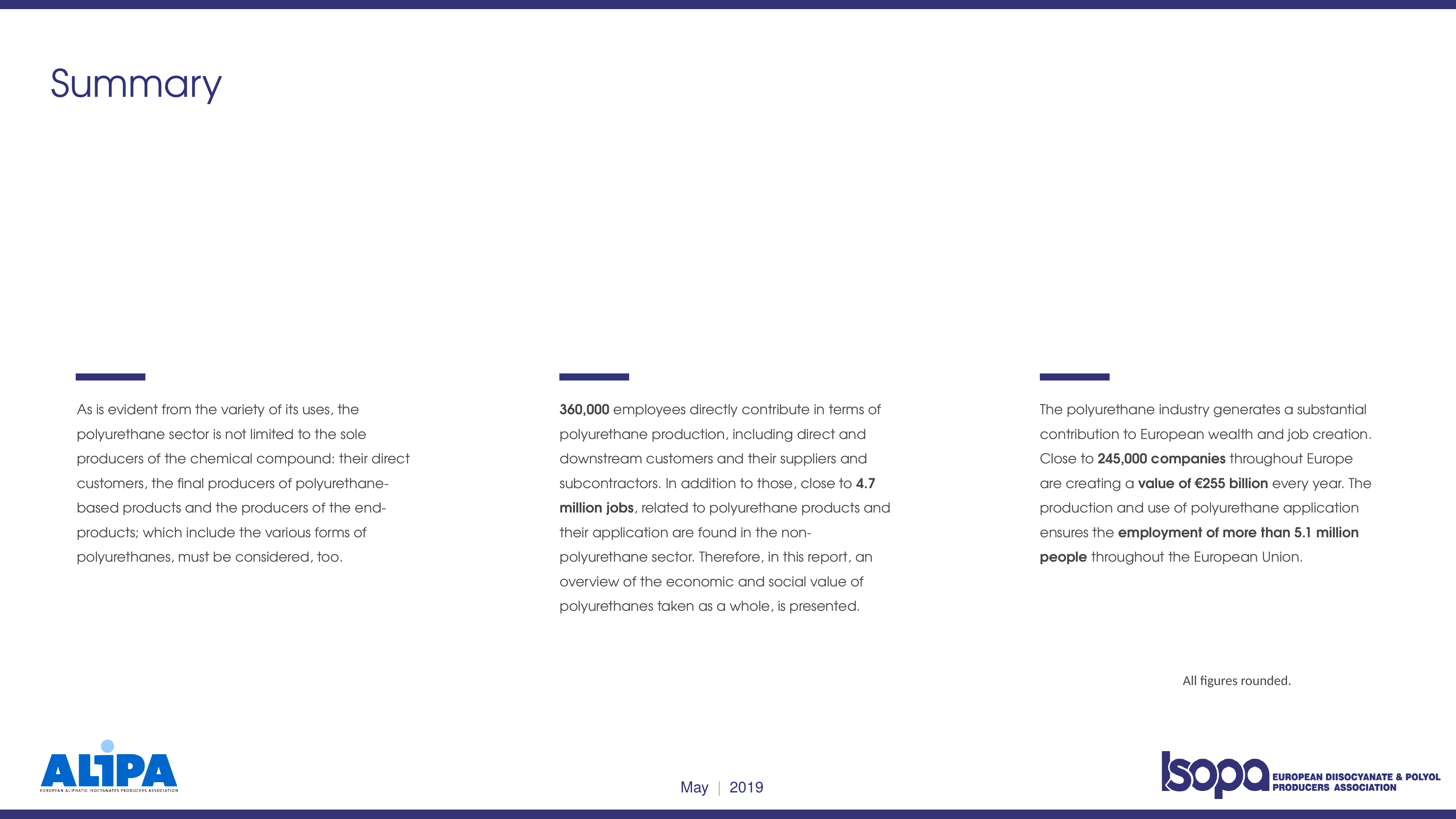

Summary

As is evident from the variety of its uses, the polyurethane sector is not limited to the sole producers of the chemical compound: their direct customers, the final producers of polyurethane-based products and the producers of the end-products; which include the various forms of polyurethanes, must be considered, too.

360,000 employees directly contribute in terms of polyurethane production, including direct and downstream customers and their suppliers and subcontractors. In addition to those, close to 4.7 million jobs, related to polyurethane products and their application are found in the non-polyurethane sector. Therefore, in this report, an overview of the economic and social value of polyurethanes taken as a whole, is presented.

The polyurethane industry generates a substantial contribution to European wealth and job creation.  Close to 245,000 companies throughout Europe are creating a value of €255 billion every year. The production and use of polyurethane application ensures the employment of more than 5.1 million people throughout the European Union.
All figures rounded.